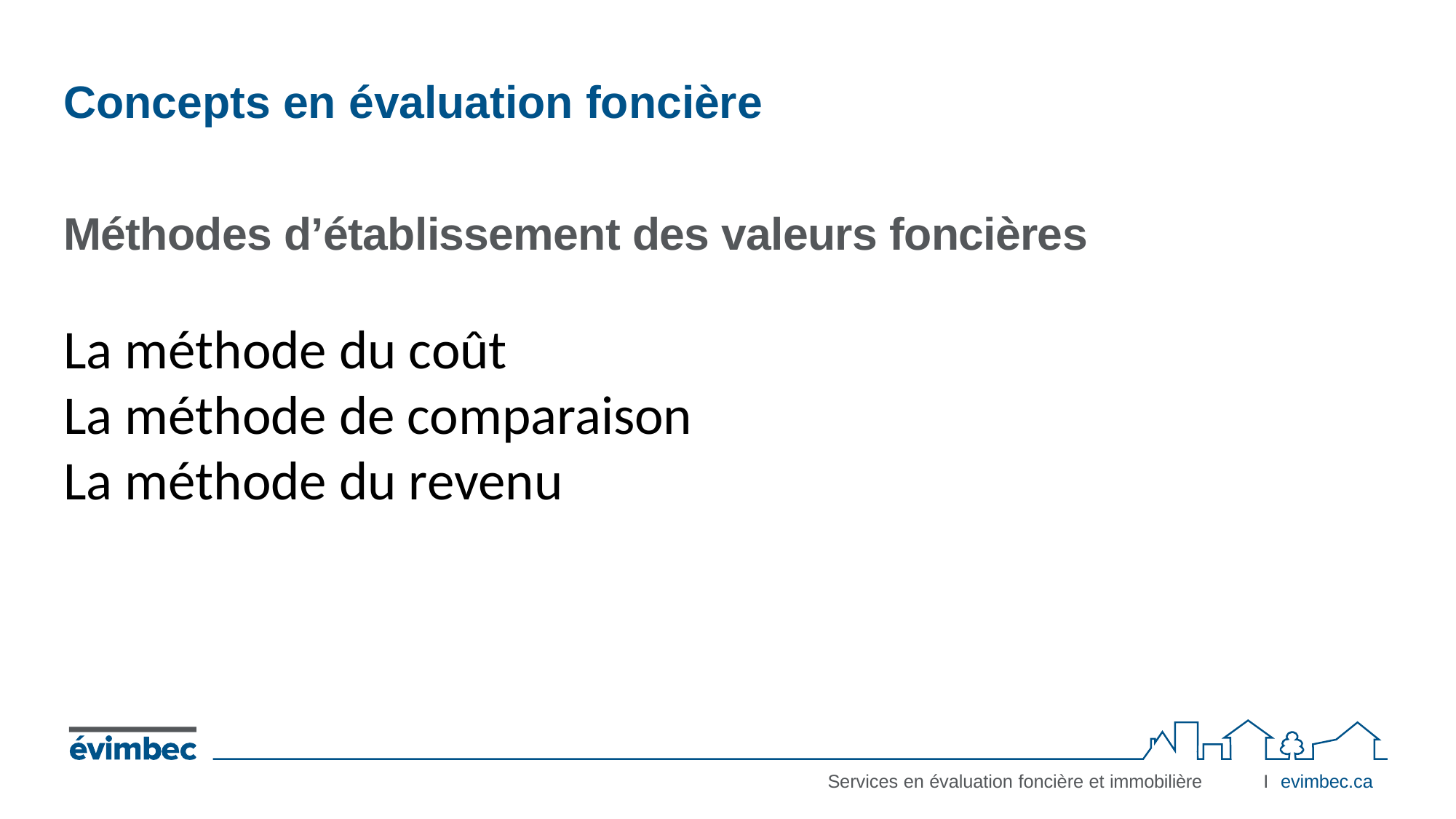

# Concepts en évaluation foncière
Méthodes d’établissement des valeurs foncières

La méthode du coût
La méthode de comparaison
La méthode du revenu
I	evimbec.ca
Services en évaluation foncière et immobilière